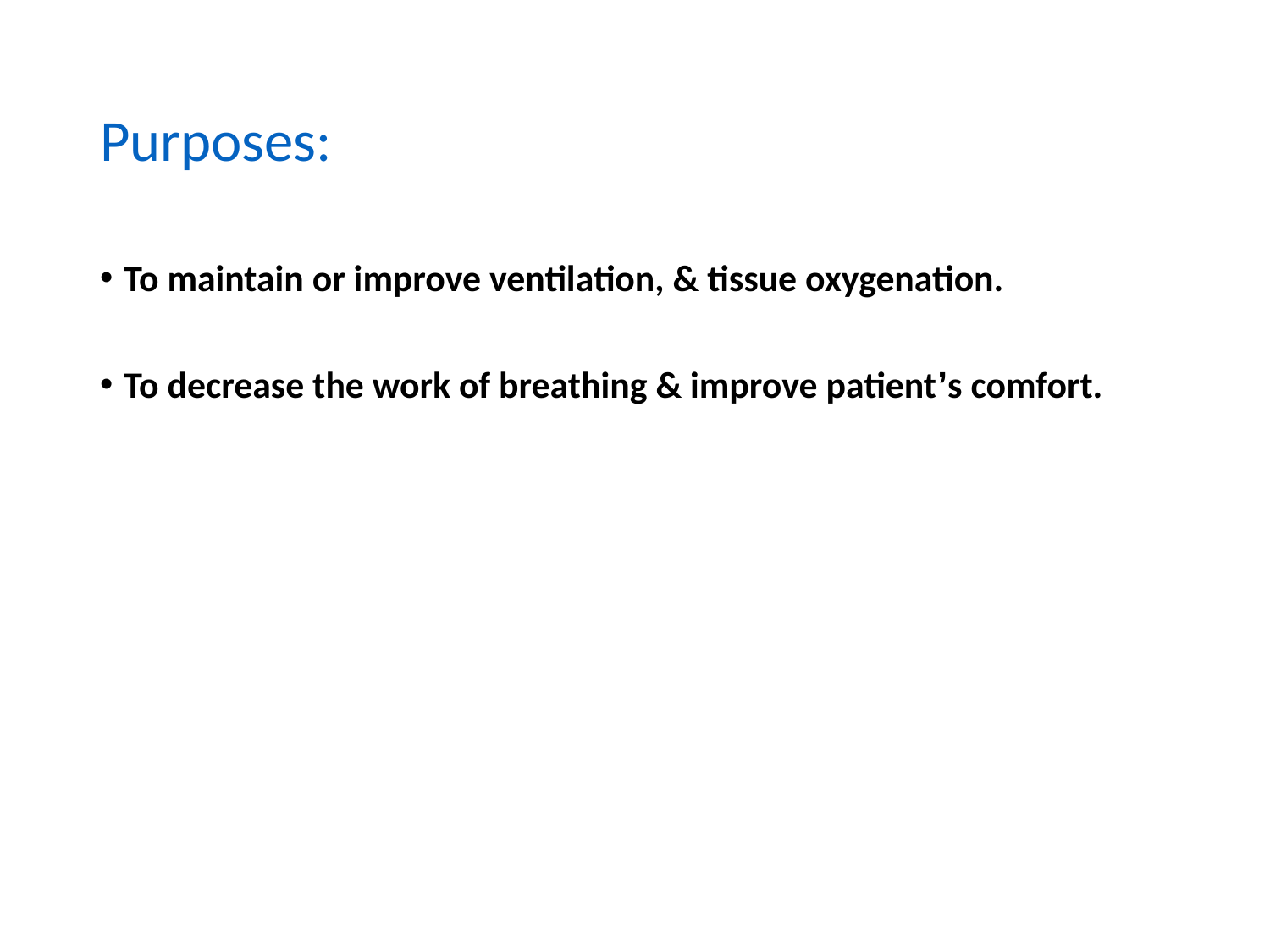

# Purposes:
To maintain or improve ventilation, & tissue oxygenation.

To decrease the work of breathing & improve patient’s comfort.